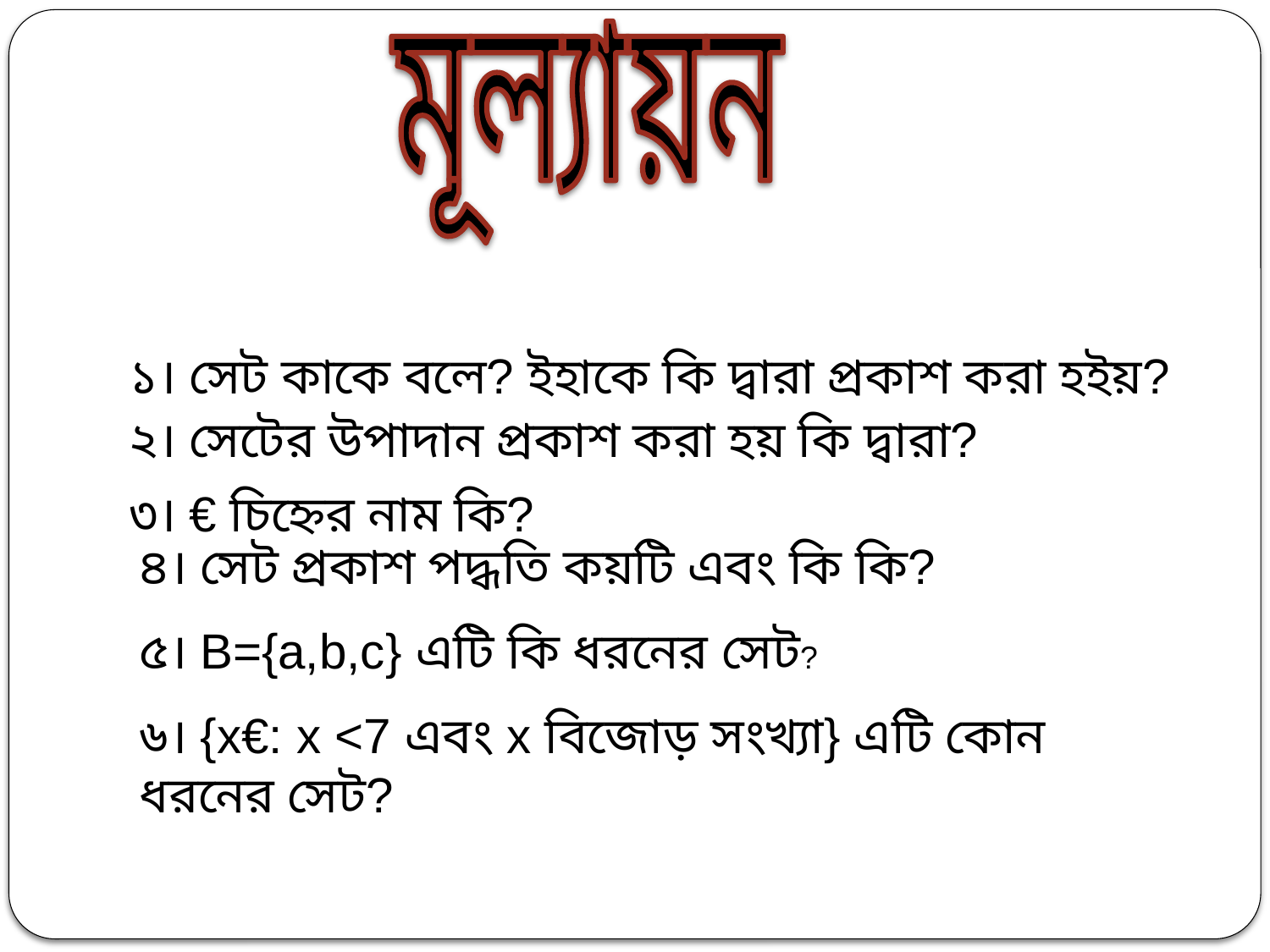

মূল্যায়ন
১। সেট কাকে বলে? ইহাকে কি দ্বারা প্রকাশ করা হইয়?
২। সেটের উপাদান প্রকাশ করা হয় কি দ্বারা?
৩। € চিহ্নের নাম কি?
৪। সেট প্রকাশ পদ্ধতি কয়টি এবং কি কি?
৫। B={a,b,c} এটি কি ধরনের সেট?
৬। {x€: x <7 এবং x বিজোড় সংখ্যা} এটি কোন ধরনের সেট?